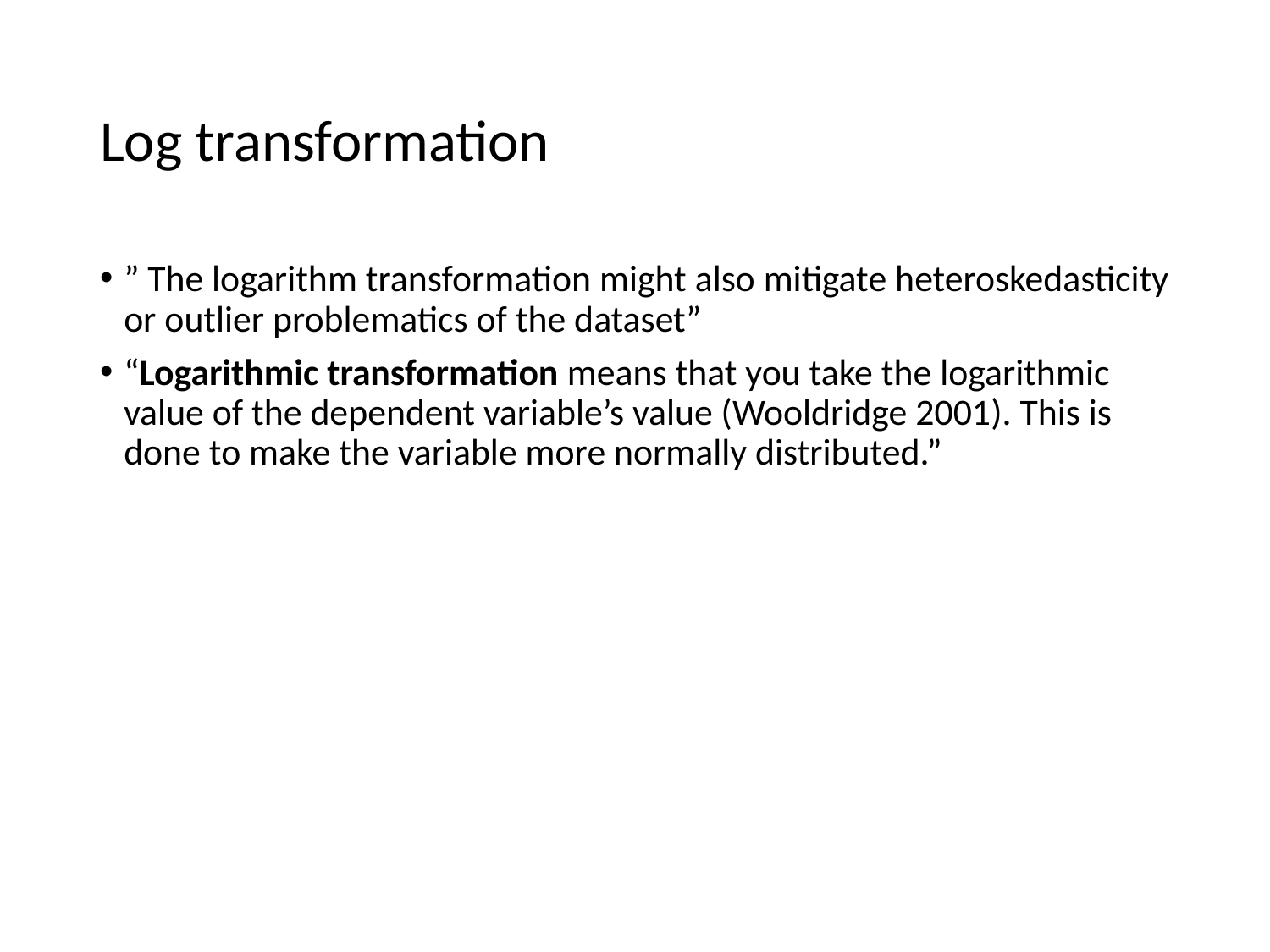

# Log transformation
” The logarithm transformation might also mitigate heteroskedasticity or outlier problematics of the dataset”
“Logarithmic transformation means that you take the logarithmic value of the dependent variable’s value (Wooldridge 2001). This is done to make the variable more normally distributed.”